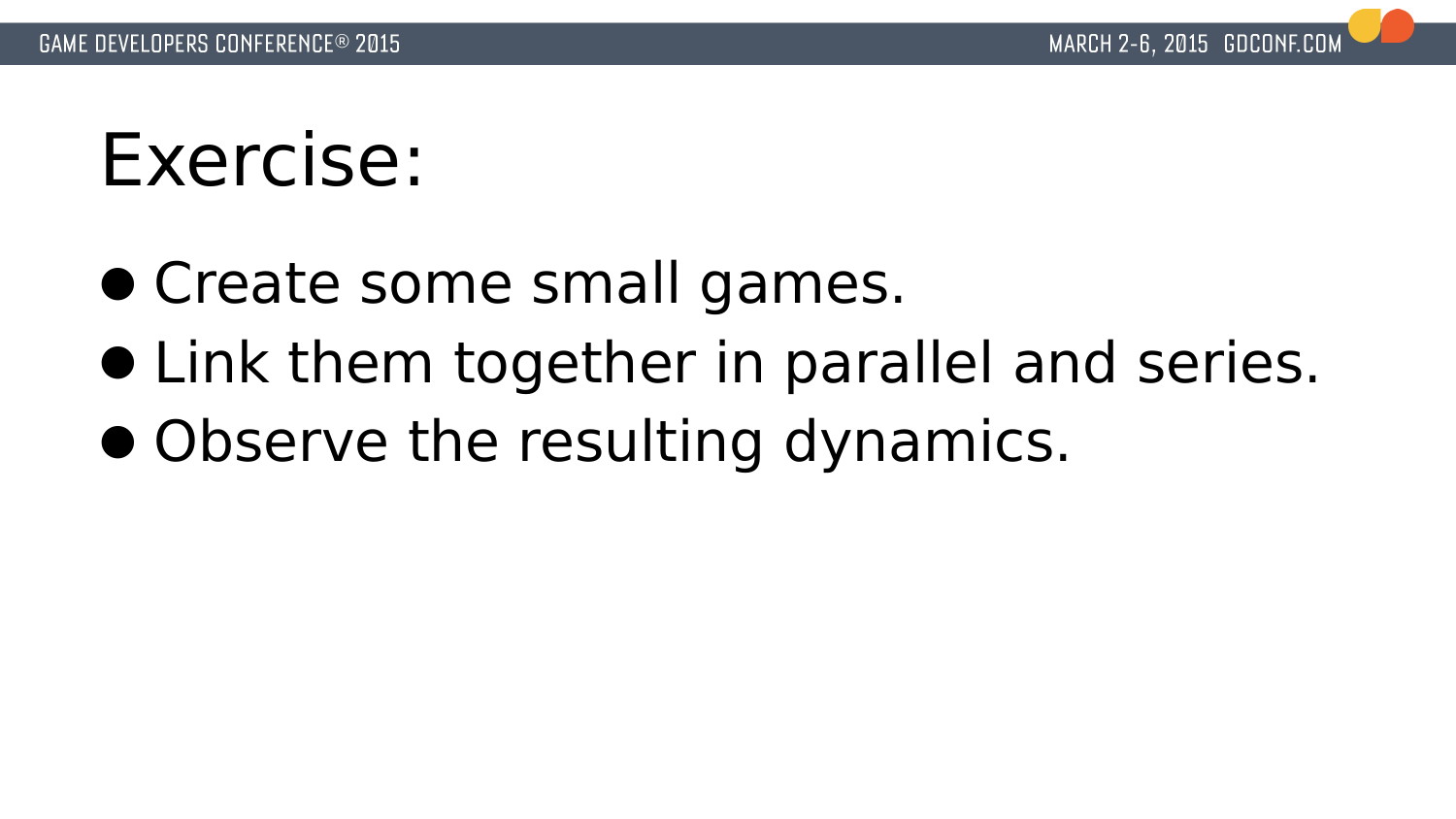

# Exercise:
Create some small games.
Link them together in parallel and series.
Observe the resulting dynamics.